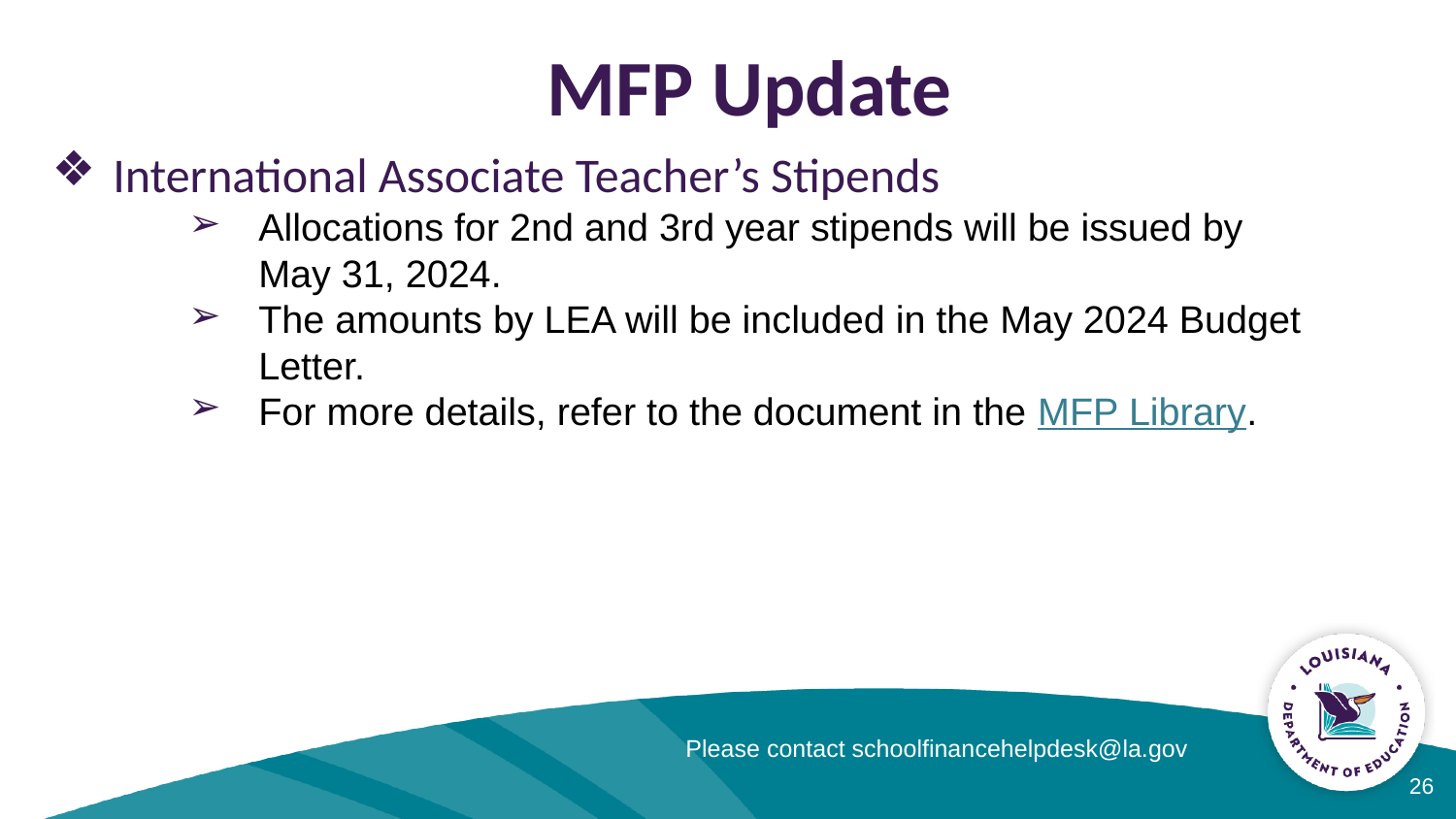

MFP Update
International Associate Teacher’s Stipends
Allocations for 2nd and 3rd year stipends will be issued by May 31, 2024.
The amounts by LEA will be included in the May 2024 Budget Letter.
For more details, refer to the document in the MFP Library.

Please contact schoolfinancehelpdesk@la.gov
26